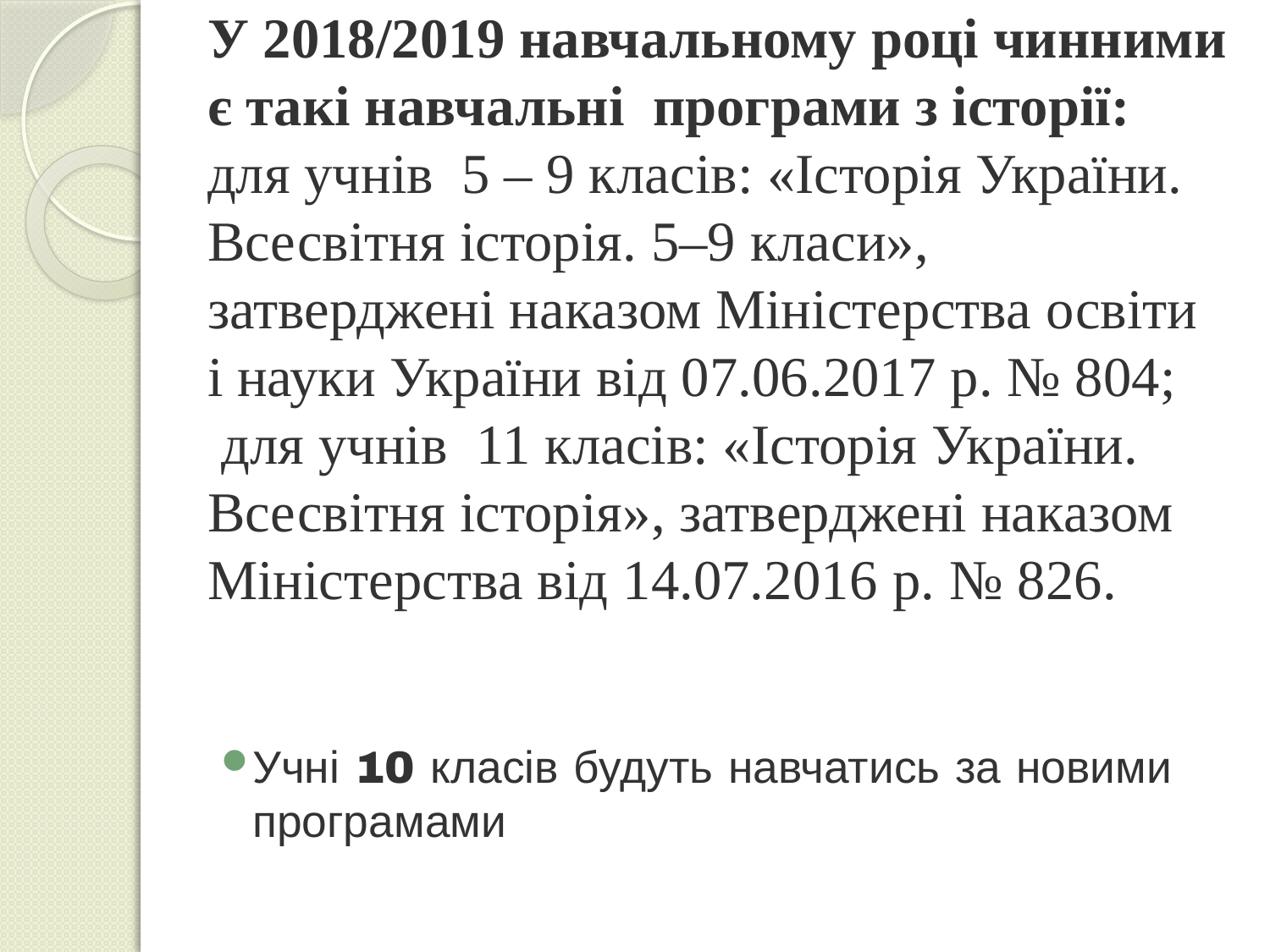

# У 2018/2019 навчальному році чинними є такі навчальні  програми з історії: для учнів  5 – 9 класів: «Історія України. Всесвітня історія. 5–9 класи», затверджені наказом Міністерства освіти і науки України від 07.06.2017 р. № 804; для учнів  11 класів: «Історія України. Всесвітня історія», затверджені наказом Міністерства від 14.07.2016 р. № 826.

Учні 10 класів будуть навчатись за новими програмами